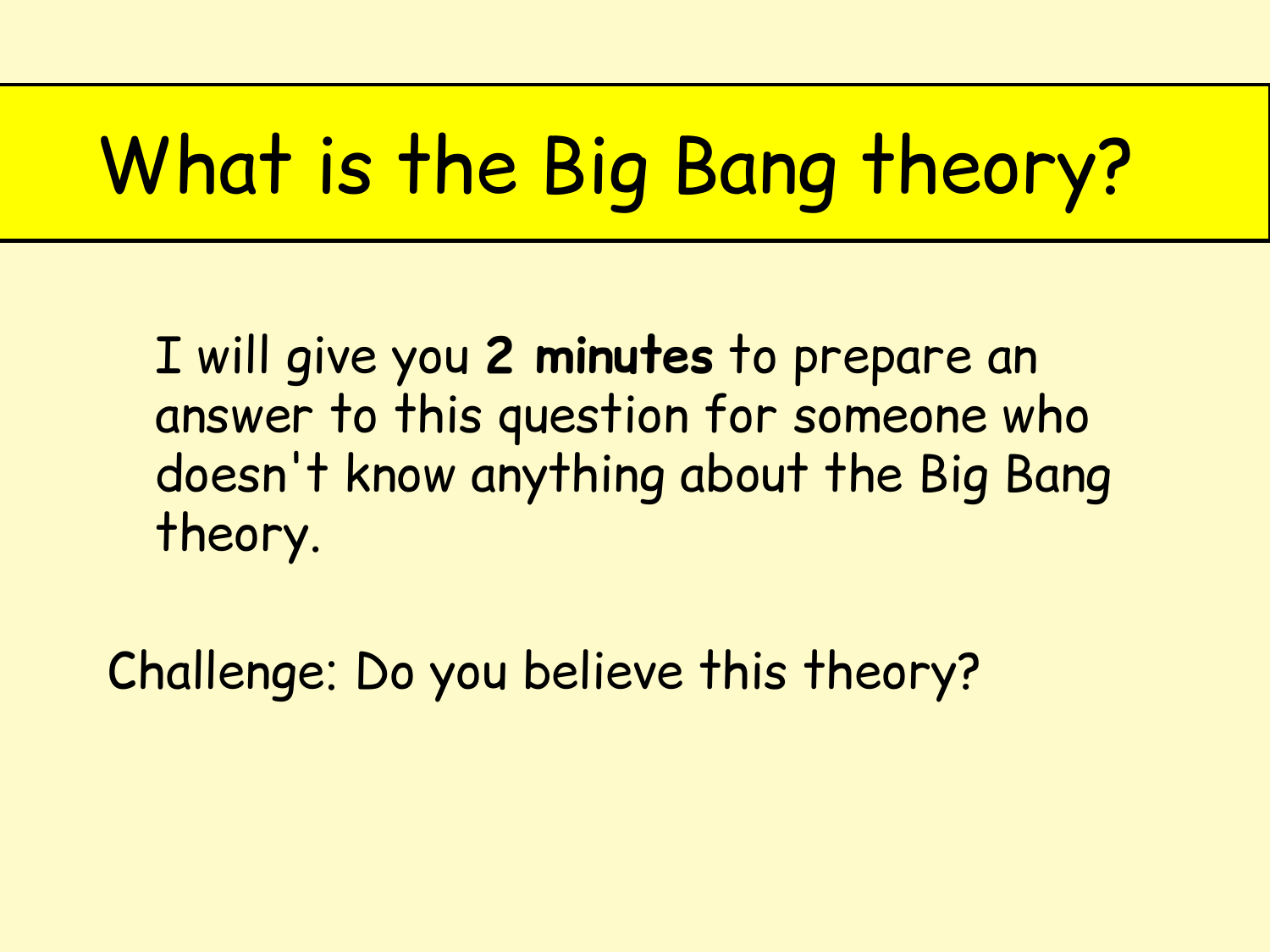

# What is the Big Bang theory?
	I will give you 2 minutes to prepare an answer to this question for someone who doesn't know anything about the Big Bang theory.

Challenge: Do you believe this theory?